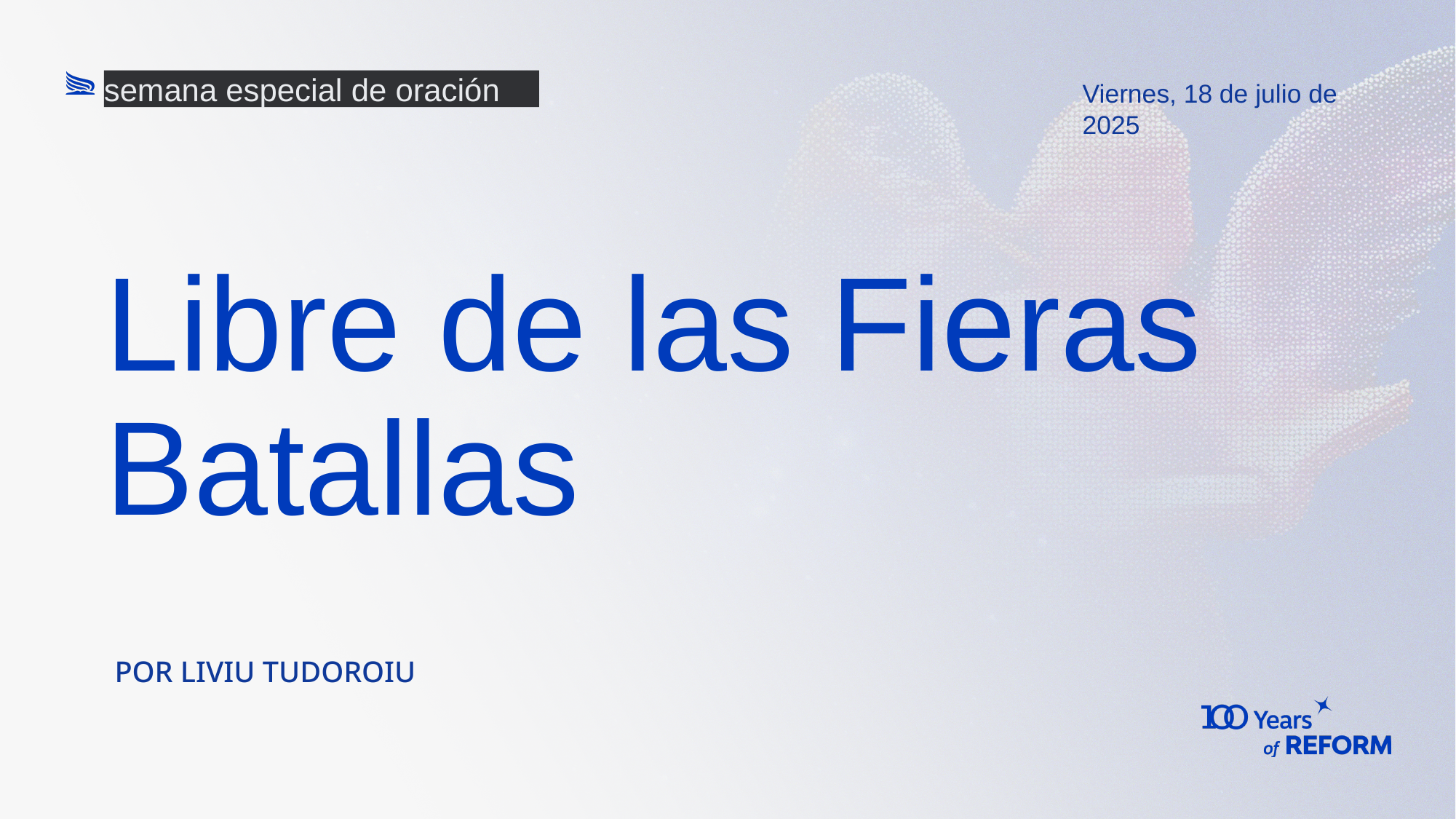

semana especial de oración
Viernes, 18 de julio de 2025
Libre de las Fieras Batallas
Por Liviu Tudoroiu